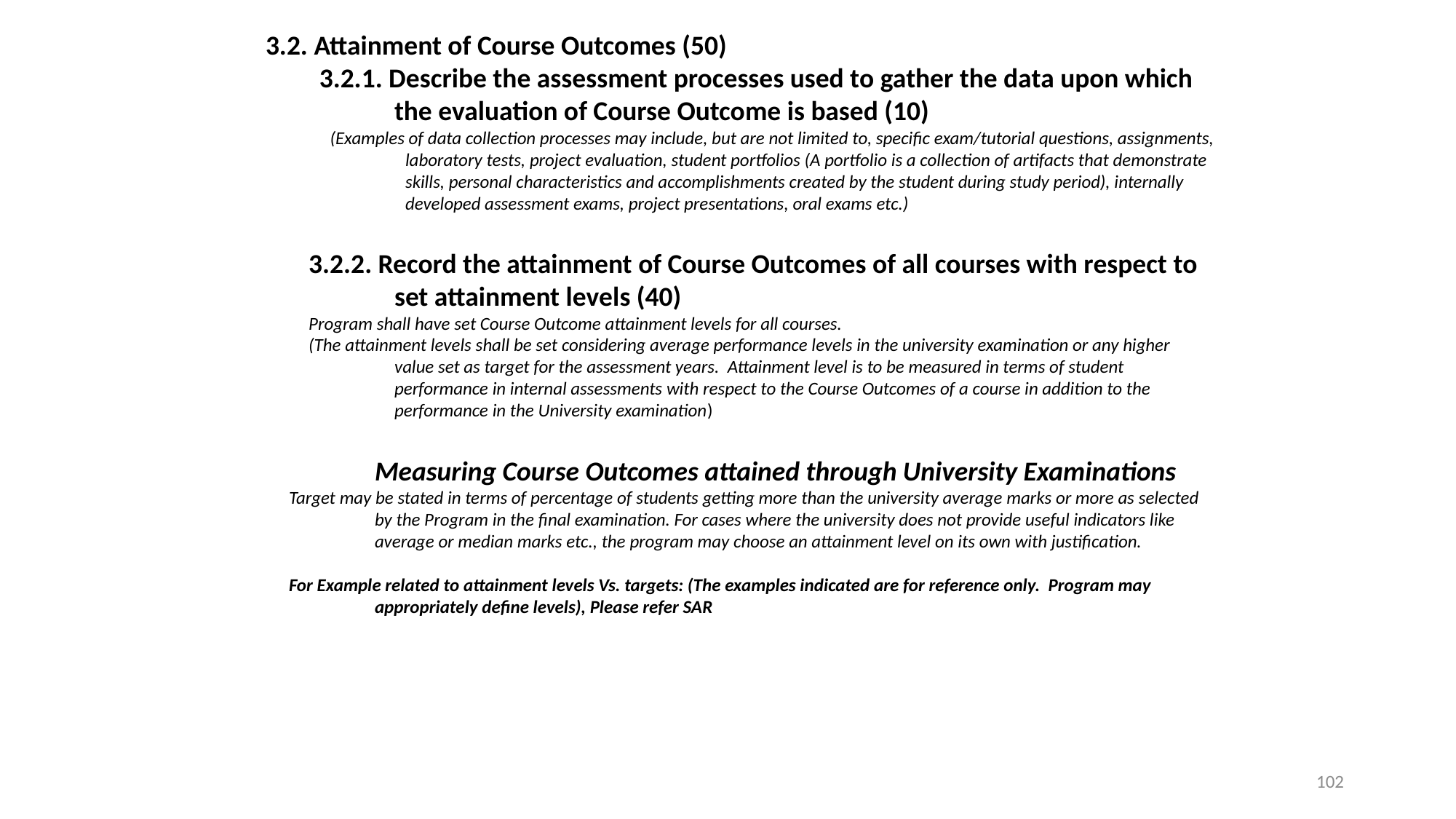

3.2. Attainment of Course Outcomes (50)
3.2.1. Describe the assessment processes used to gather the data upon which the evaluation of Course Outcome is based (10)
(Examples of data collection processes may include, but are not limited to, specific exam/tutorial questions, assignments, laboratory tests, project evaluation, student portfolios (A portfolio is a collection of artifacts that demonstrate skills, personal characteristics and accomplishments created by the student during study period), internally developed assessment exams, project presentations, oral exams etc.)

3.2.2. Record the attainment of Course Outcomes of all courses with respect to set attainment levels (40)
Program shall have set Course Outcome attainment levels for all courses.
(The attainment levels shall be set considering average performance levels in the university examination or any higher value set as target for the assessment years.  Attainment level is to be measured in terms of student performance in internal assessments with respect to the Course Outcomes of a course in addition to the performance in the University examination)

	Measuring Course Outcomes attained through University Examinations
Target may be stated in terms of percentage of students getting more than the university average marks or more as selected by the Program in the final examination. For cases where the university does not provide useful indicators like average or median marks etc., the program may choose an attainment level on its own with justification.

For Example related to attainment levels Vs. targets: (The examples indicated are for reference only.  Program may appropriately define levels), Please refer SAR
102